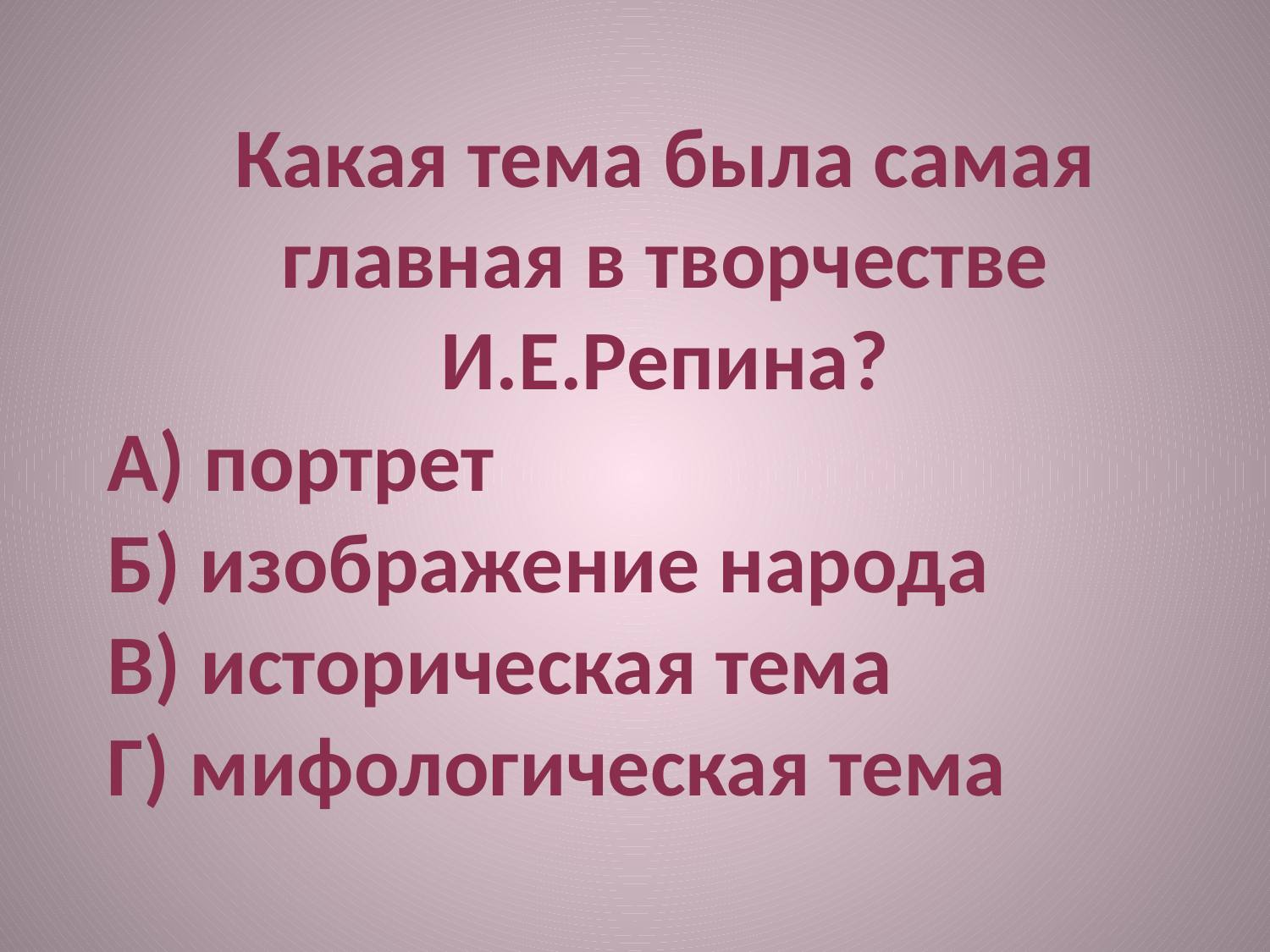

Какая тема была самая главная в творчестве И.Е.Репина?
А) портрет
Б) изображение народа
В) историческая тема
Г) мифологическая тема